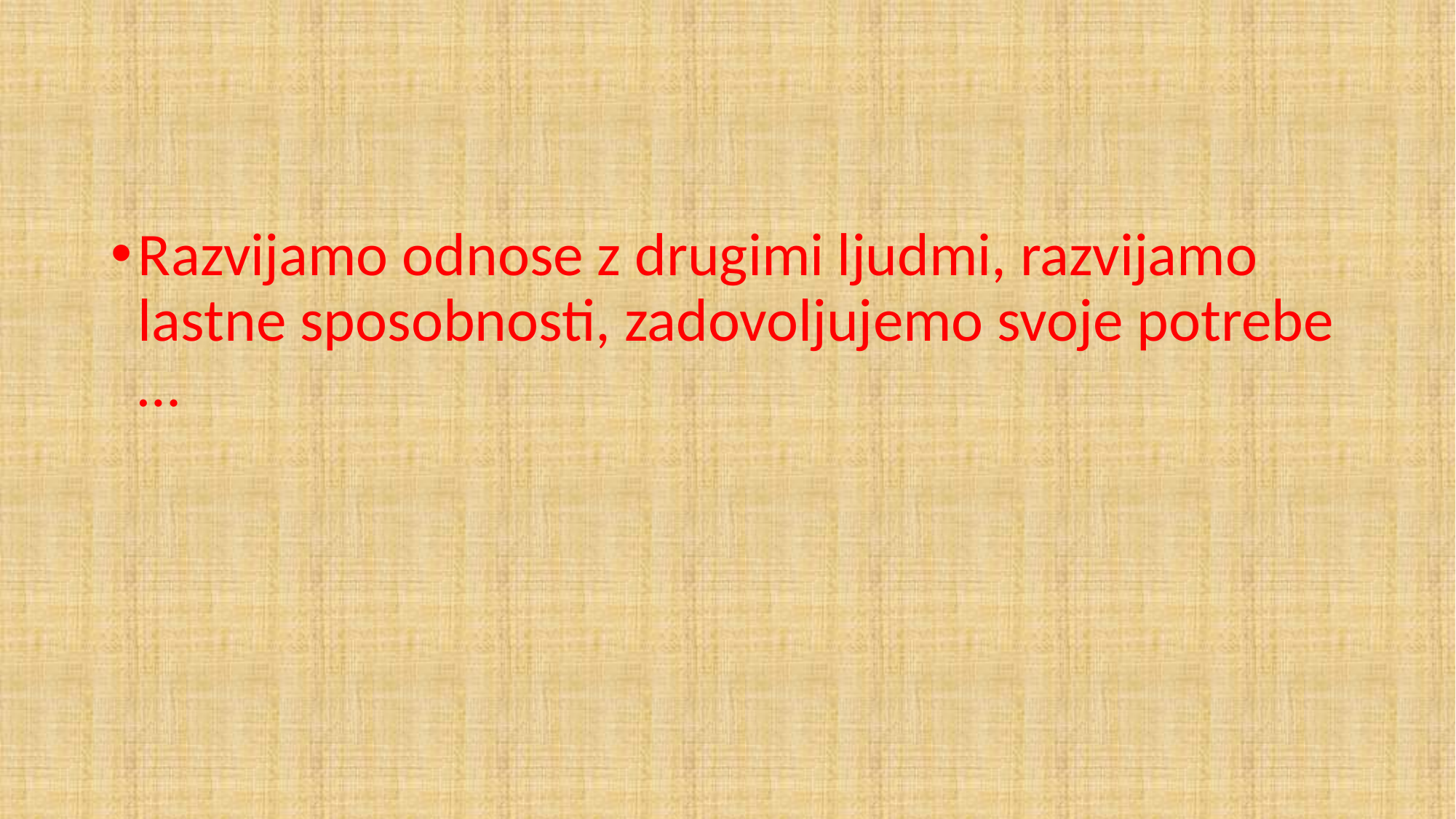

Razvijamo odnose z drugimi ljudmi, razvijamo lastne sposobnosti, zadovoljujemo svoje potrebe …